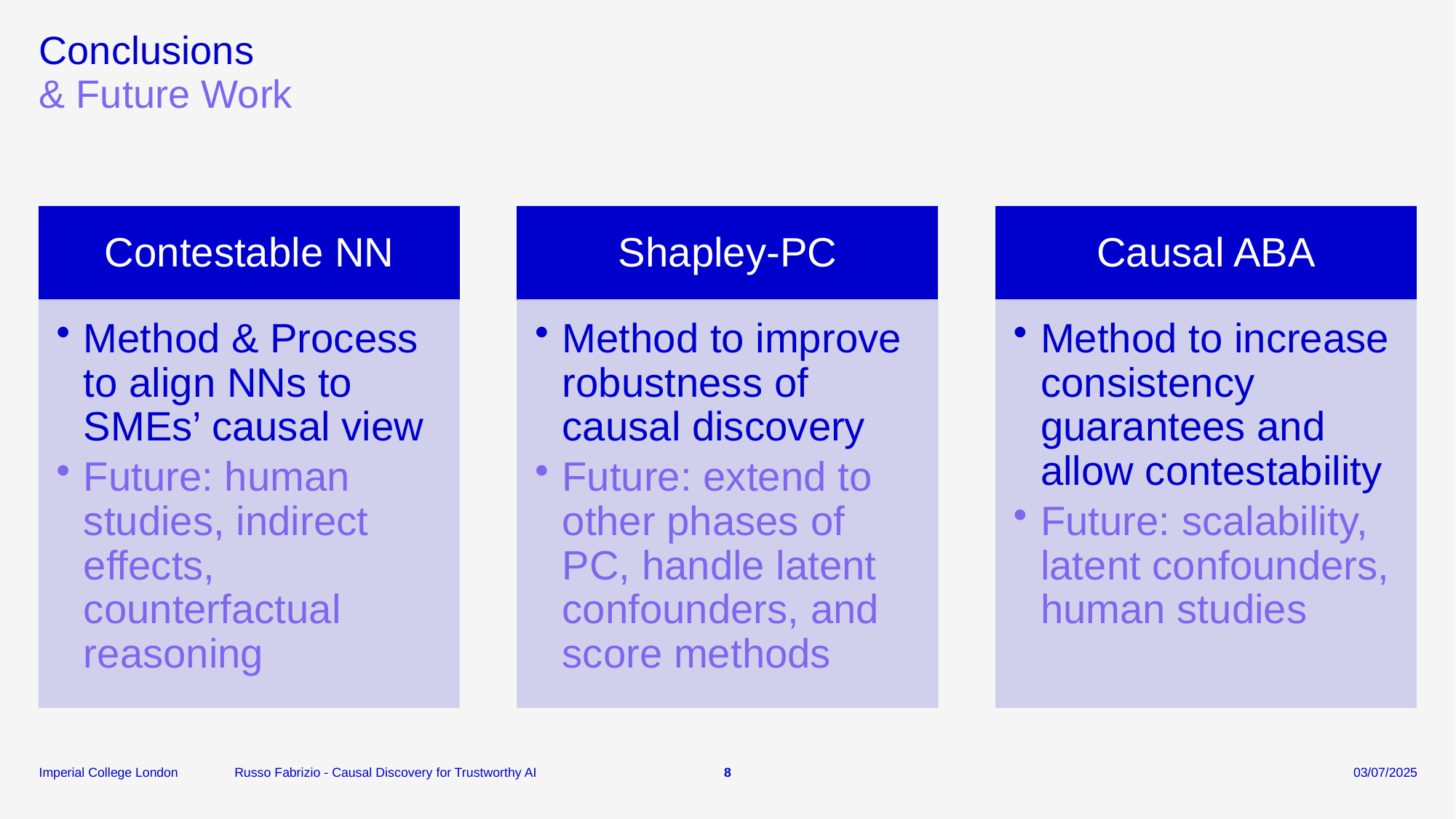

# Conclusions
& Future Work
Contestable NN
Method & Process to align NNs to SMEs’ causal view
Future: human studies, indirect effects, counterfactual reasoning
Shapley-PC
Method to improve robustness of causal discovery
Future: extend to other phases of PC, handle latent confounders, and score methods
Causal ABA
Method to increase consistency guarantees and allow contestability
Future: scalability, latent confounders, human studies
Russo Fabrizio - Causal Discovery for Trustworthy AI
8
03/07/2025